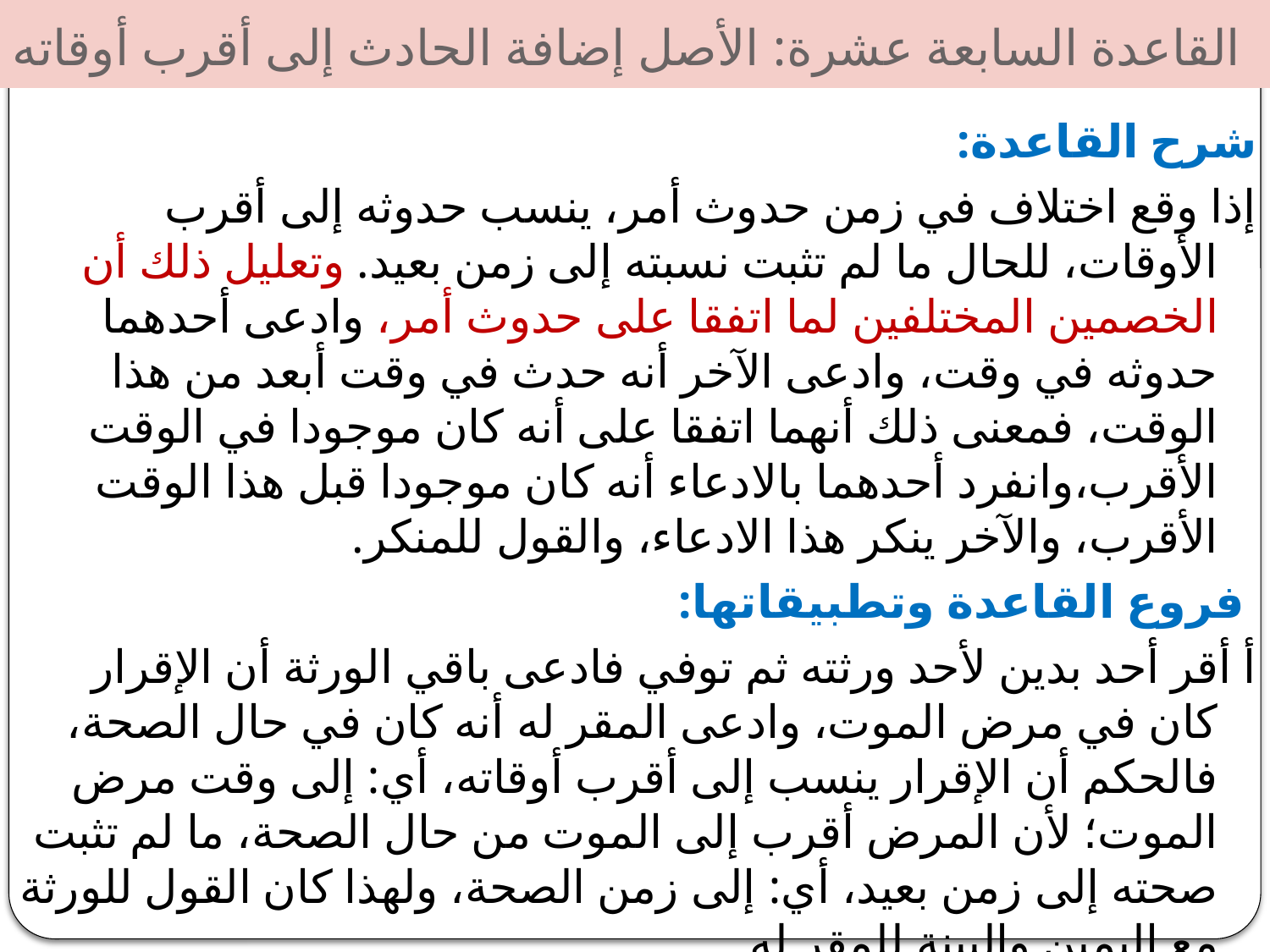

# القاعدة السابعة عشرة: الأصل إضافة الحادث إلى أقرب أوقاته
شرح القاعدة:
إذا وقع اختلاف في زمن حدوث أمر، ينسب حدوثه إلى أقرب الأوقات، للحال ما لم تثبت نسبته إلى زمن بعيد. وتعليل ذلك أن الخصمين المختلفين لما اتفقا على حدوث أمر، وادعى أحدهما حدوثه في وقت، وادعى الآخر أنه حدث في وقت أبعد من هذا الوقت، فمعنى ذلك أنهما اتفقا على أنه كان موجودا في الوقت الأقرب،وانفرد أحدهما بالادعاء أنه كان موجودا قبل هذا الوقت الأقرب، والآخر ينكر هذا الادعاء، والقول للمنكر.
 فروع القاعدة وتطبيقاتها:
أ أقر أحد بدين لأحد ورثته ثم توفي فادعى باقي الورثة أن الإقرار كان في مرض الموت، وادعى المقر له أنه كان في حال الصحة، فالحكم أن الإقرار ينسب إلى أقرب أوقاته، أي: إلى وقت مرض الموت؛ لأن المرض أقرب إلى الموت من حال الصحة، ما لم تثبت صحته إلى زمن بعيد، أي: إلى زمن الصحة، ولهذا كان القول للورثة مع اليمين والبينة للمقر له.
ب لو قال المحجور: بعتك بعد الحجر، وقال المشتري: بل قبله، فالقول للمحجور؛ لأن الأصل إضافة البيع إلى أقرب الأوقات وهو وقت الحجر.